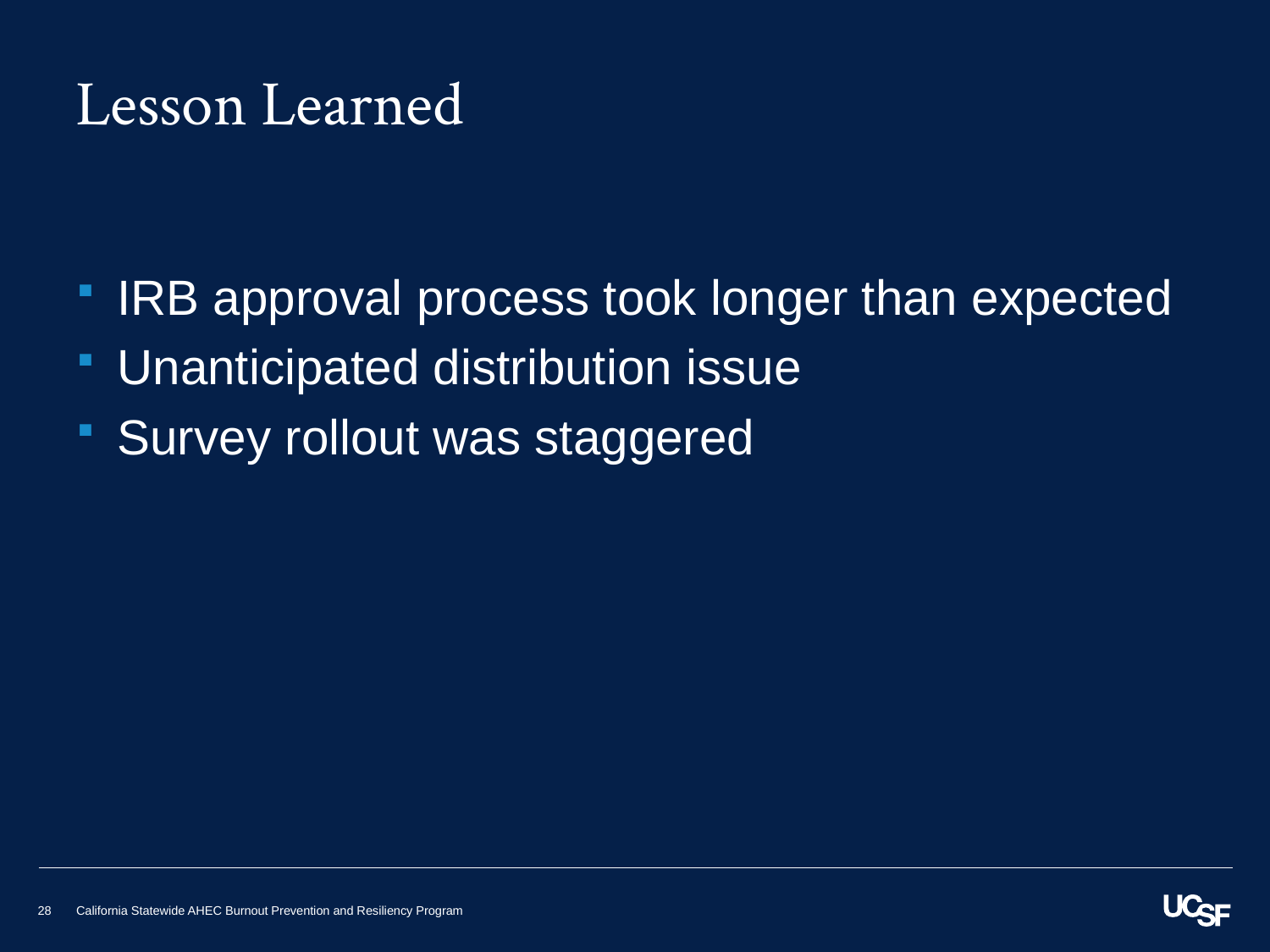

# Lesson Learned
IRB approval process took longer than expected
Unanticipated distribution issue
Survey rollout was staggered

28
California Statewide AHEC Burnout Prevention and Resiliency Program